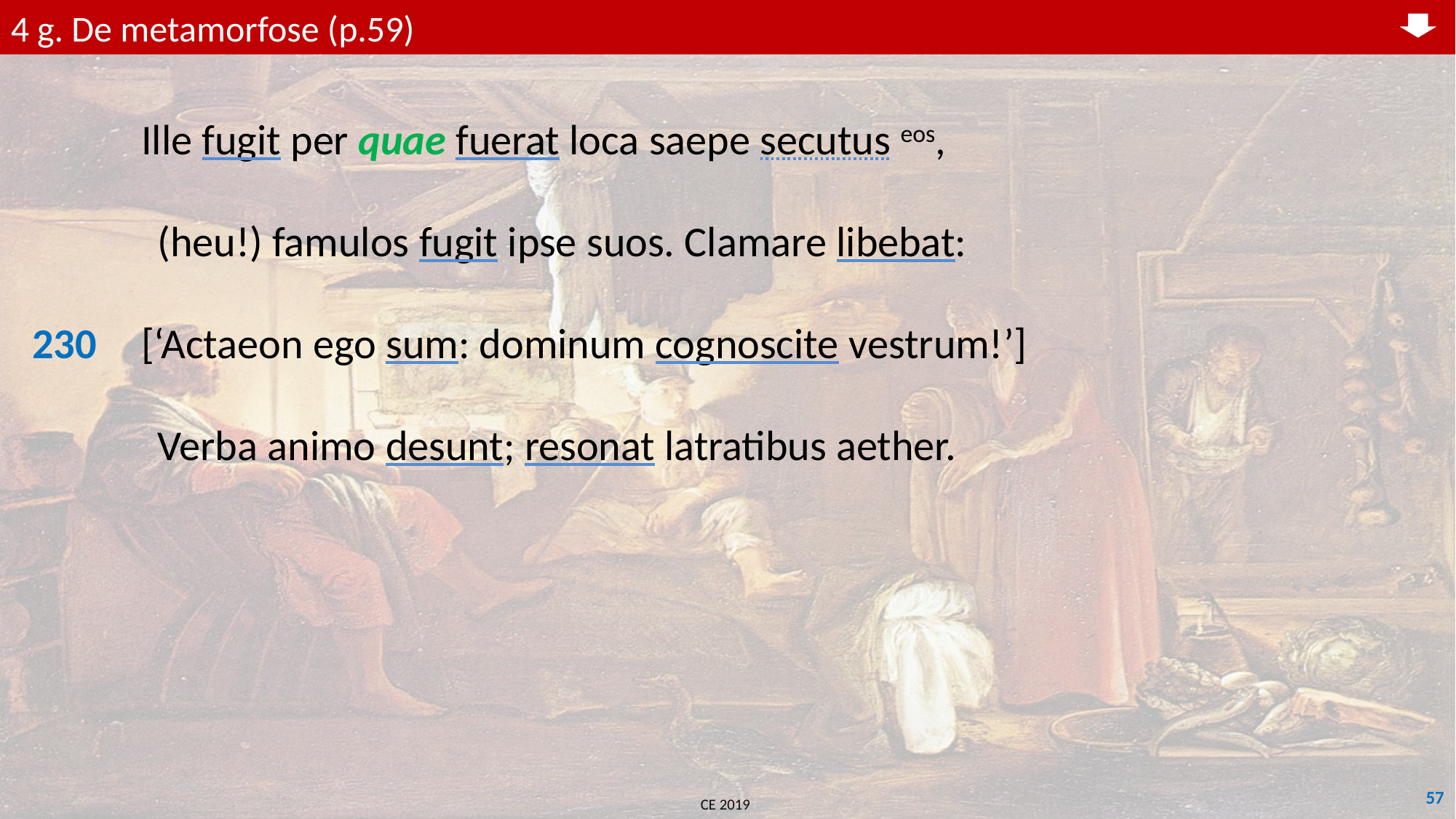

4 g. De metamorfose (p.59)

	Ille fugit per quae fuerat loca saepe secutus eos,
             (heu!) famulos fugit ipse suos. Clamare libebat:
230	[‘Actaeon ego sum: dominum cognoscite vestrum!’]
             Verba animo desunt; resonat latratibus aether.
57
CE 2019